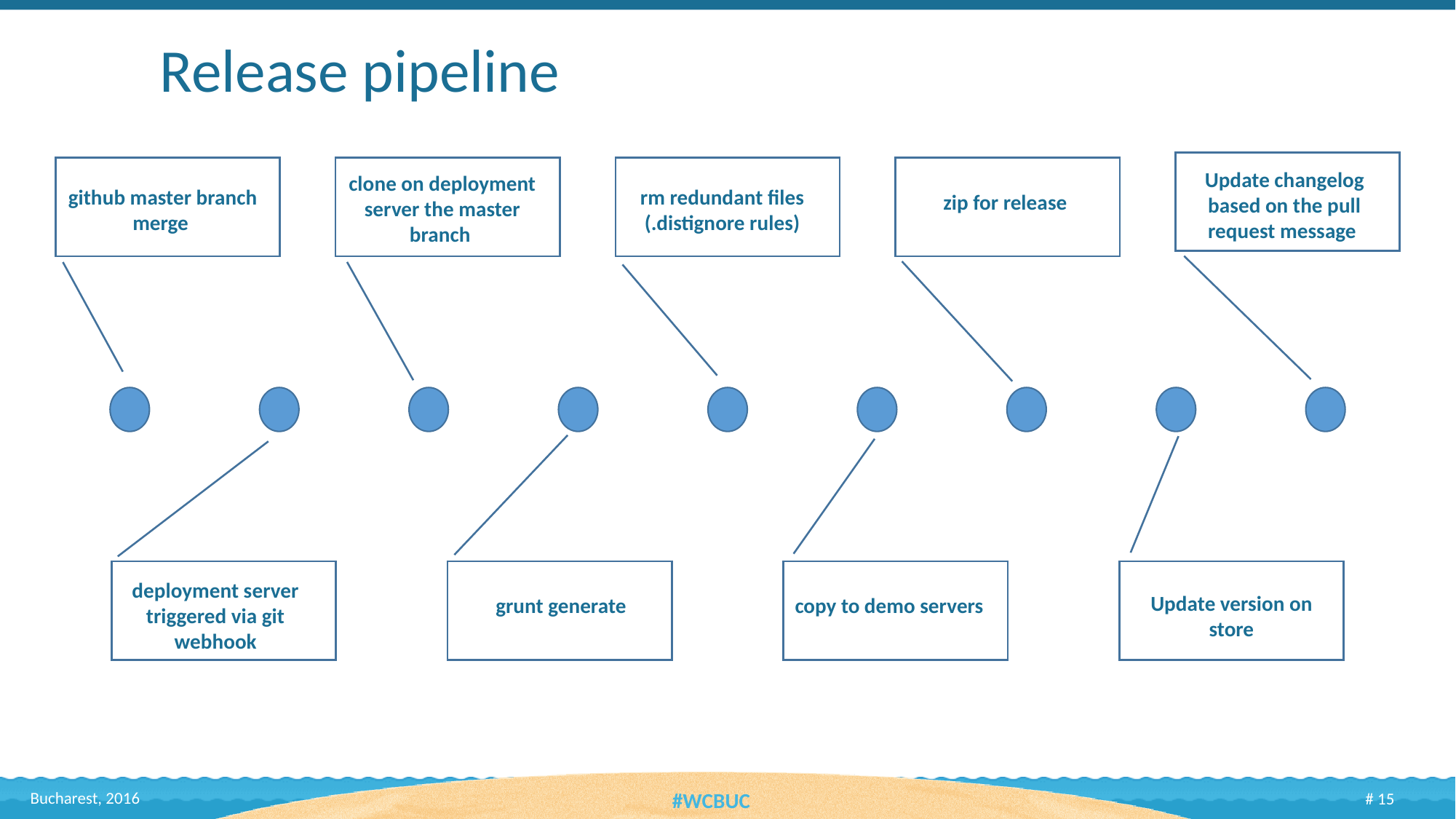

Release pipeline

Update changelog based on the pull request message
clone on deployment server the master branch
github master branch merge
rm redundant files (.distignore rules)
zip for release

deployment server triggered via git webhook
Update version on store
grunt generate
copy to demo servers